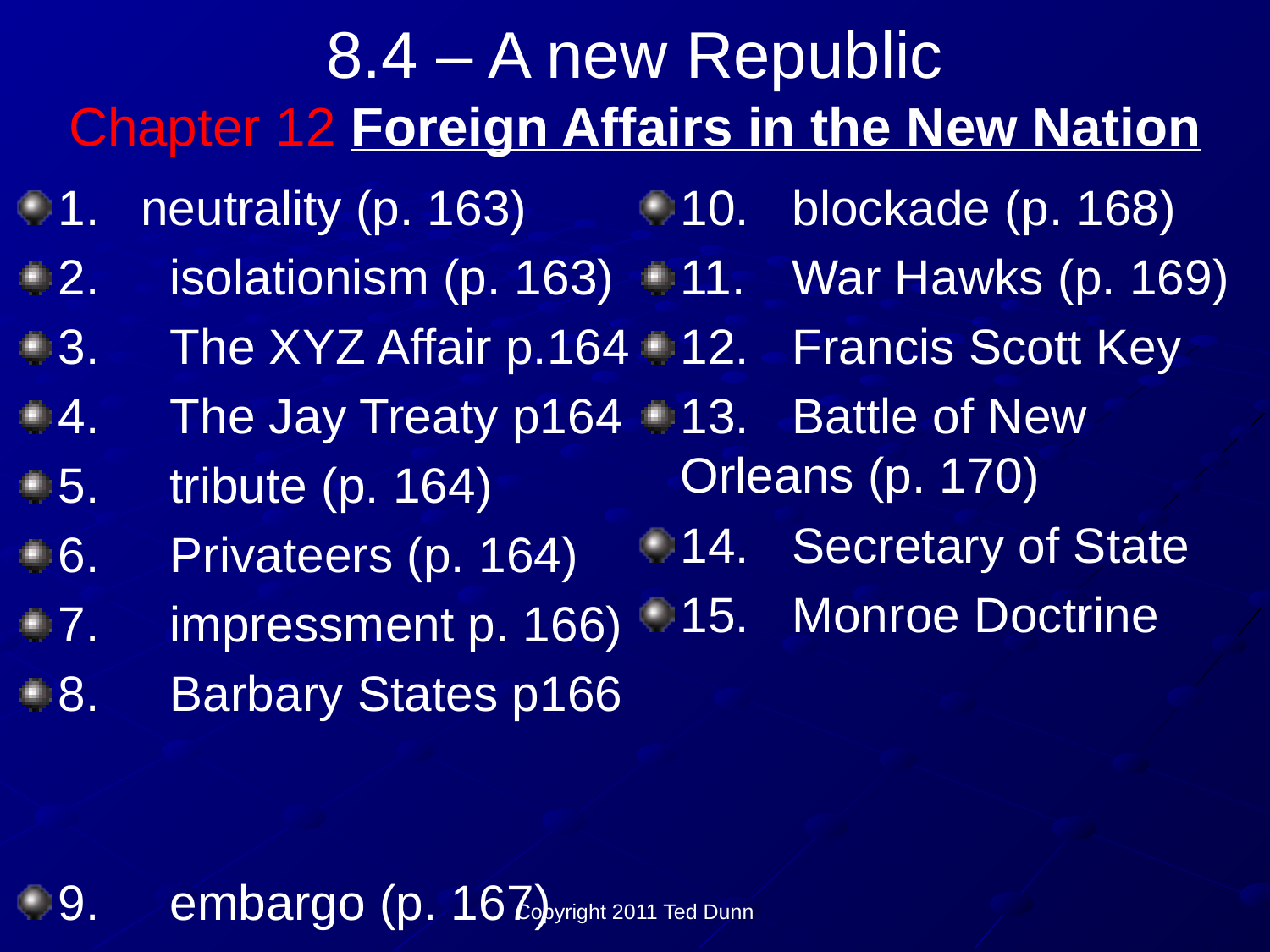

# 8.4 – A new Republic Chapter 12 Foreign Affairs in the New Nation
1.   neutrality (p. 163)
2.	isolationism (p. 163)
3.	The XYZ Affair p.164
4.	The Jay Treaty p164
5.	tribute (p. 164)
6.	Privateers (p. 164)
7.	impressment p. 166)
8.	Barbary States p166

9.	embargo (p. 167)
10.	blockade (p. 168)
11.	War Hawks (p. 169)
12.	Francis Scott Key
13.	Battle of New Orleans (p. 170)
14.	Secretary of State
15.	Monroe Doctrine

Copyright 2011 Ted Dunn